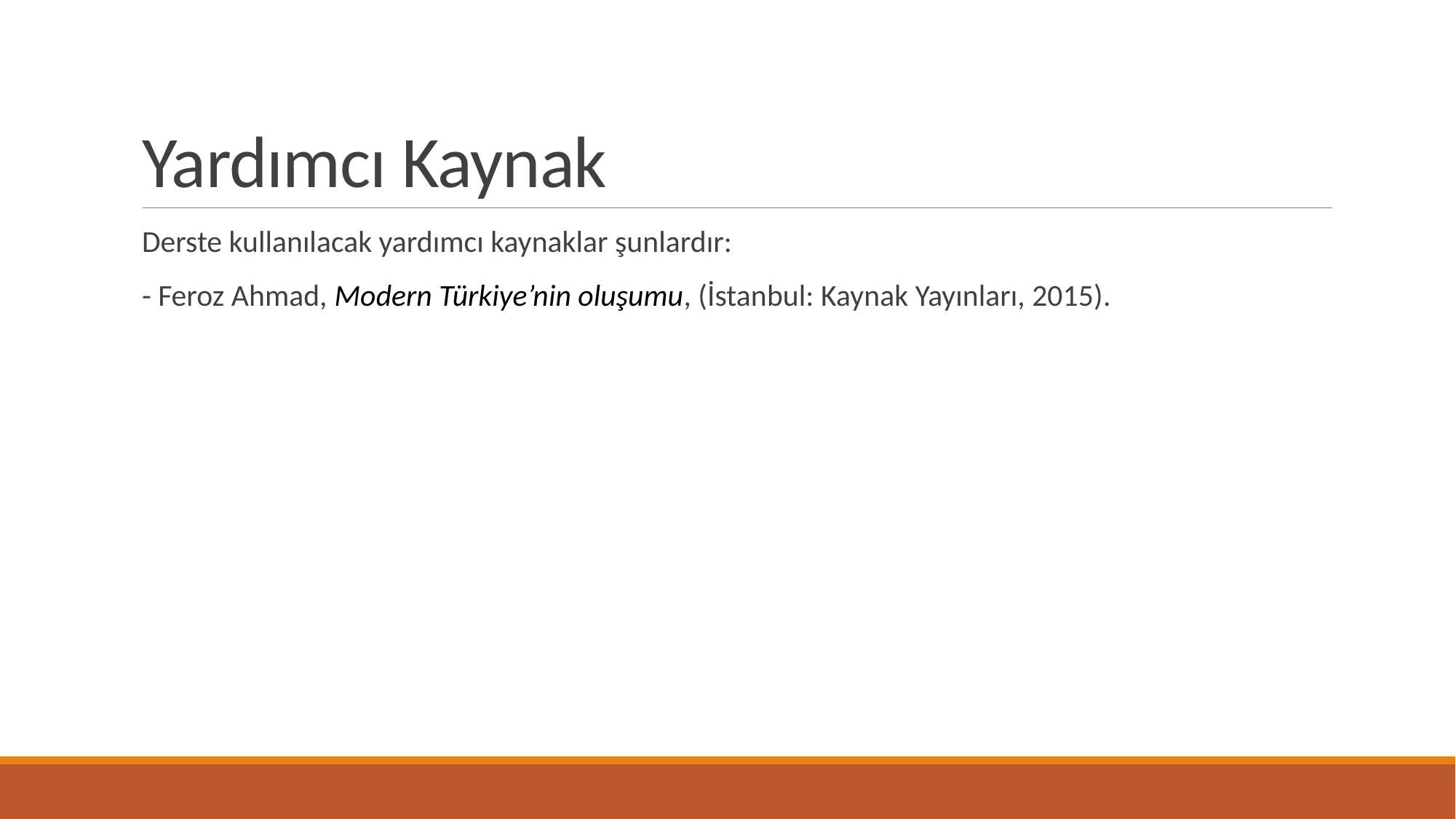

# Yardımcı Kaynak
Derste kullanılacak yardımcı kaynaklar şunlardır:
- Feroz Ahmad, Modern Türkiye’nin oluşumu, (İstanbul: Kaynak Yayınları, 2015).